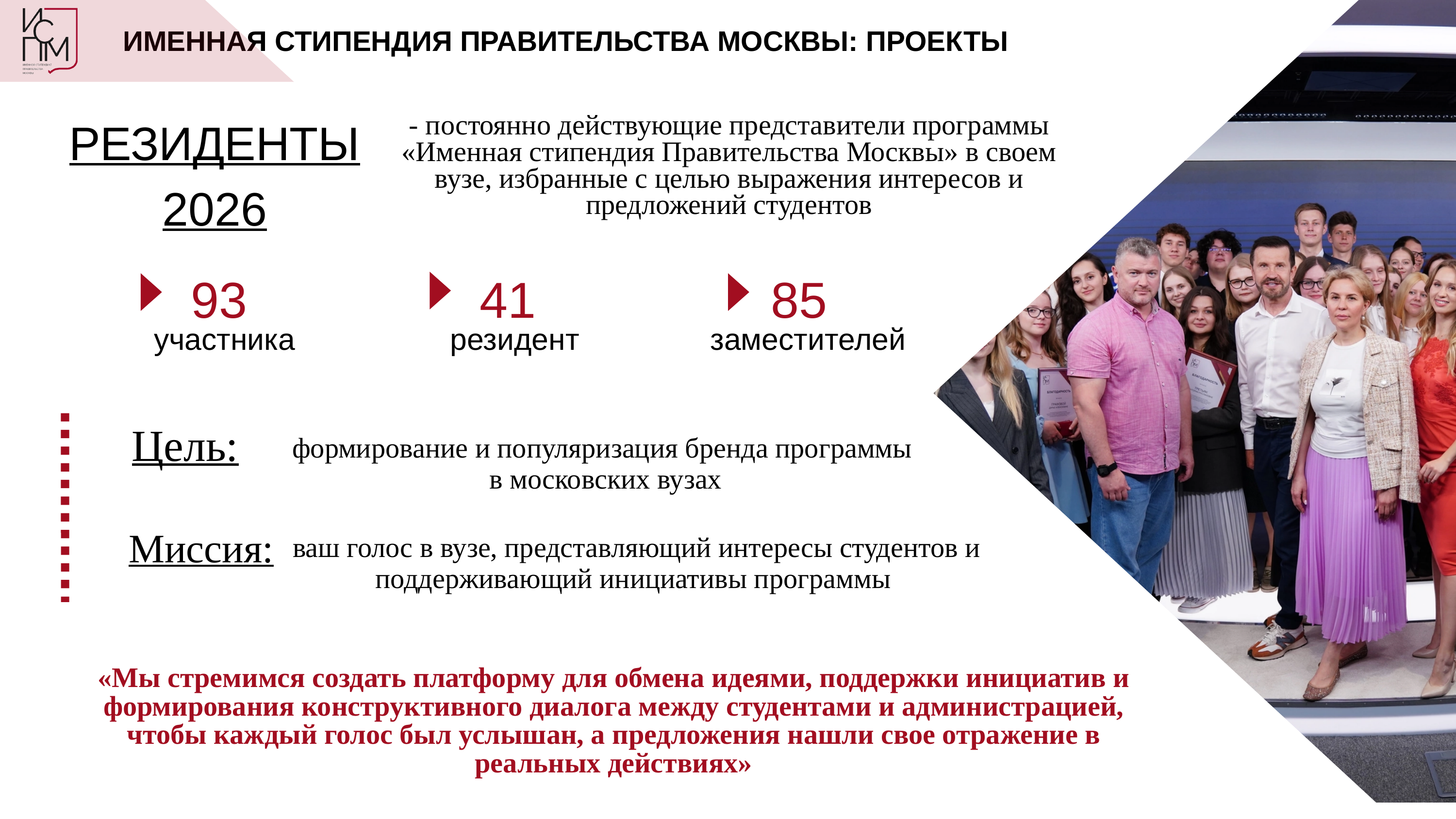

ИМЕННАЯ СТИПЕНДИЯ ПРАВИТЕЛЬСТВА МОСКВЫ: ПРОЕКТЫ

РЕЗИДЕНТЫ
2026
- постоянно действующие представители программы «Именная стипендия Правительства Москвы» в своем вузе, избранные с целью выражения интересов и предложений студентов
93
41

 85

участника
резидент
заместителей

Цель:
формирование и популяризация бренда программы
 в московских вузах
Миссия:
ваш голос в вузе, представляющий интересы студентов и поддерживающий инициативы программы
«Мы стремимся создать платформу для обмена идеями, поддержки инициатив и формирования конструктивного диалога между студентами и администрацией, чтобы каждый голос был услышан, а предложения нашли свое отражение в реальных действиях»